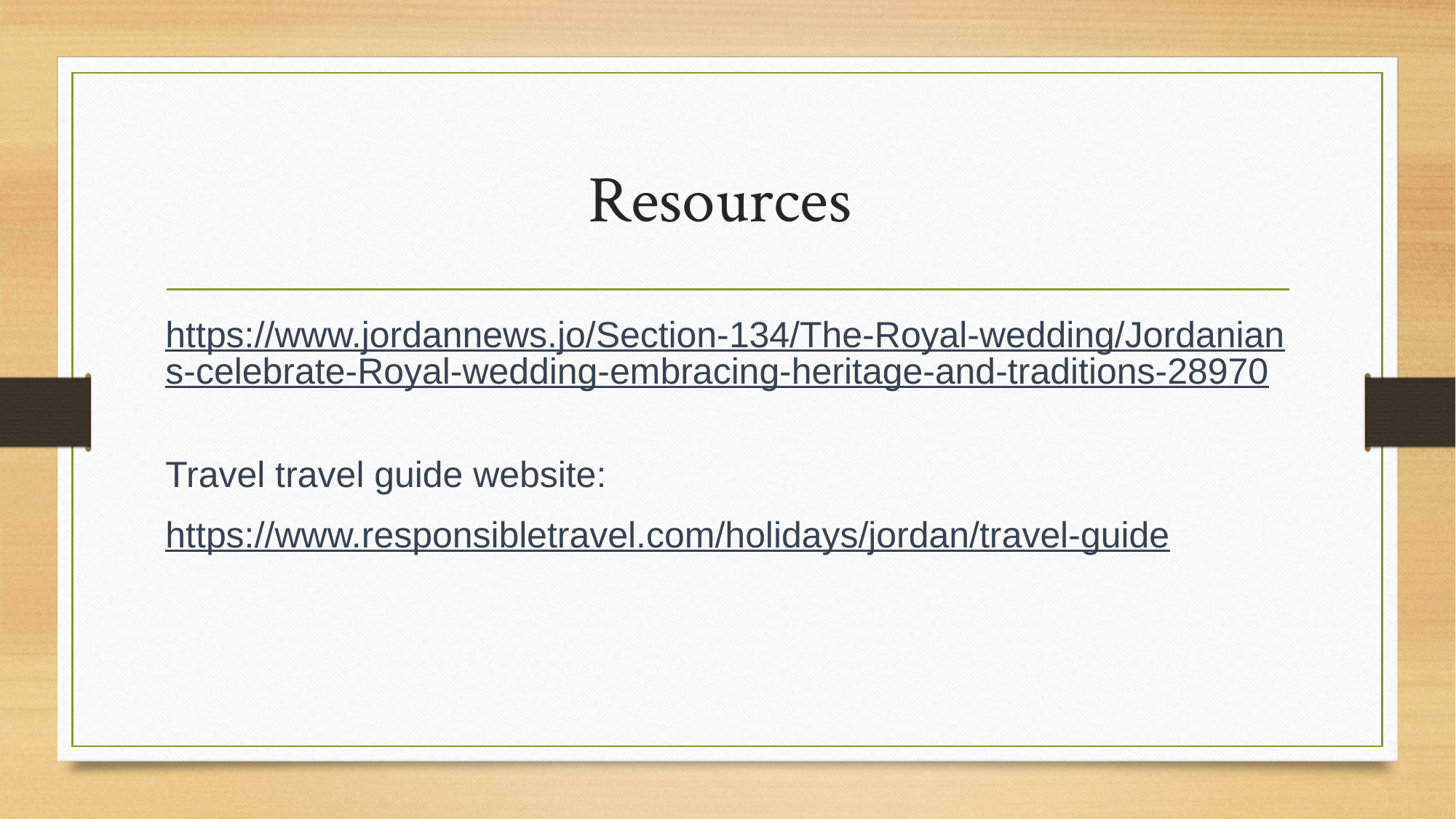

# Resources
https://www.jordannews.jo/Section-134/The-Royal-wedding/Jordanians-celebrate-Royal-wedding-embracing-heritage-and-traditions-28970
Travel travel guide website:
https://www.responsibletravel.com/holidays/jordan/travel-guide